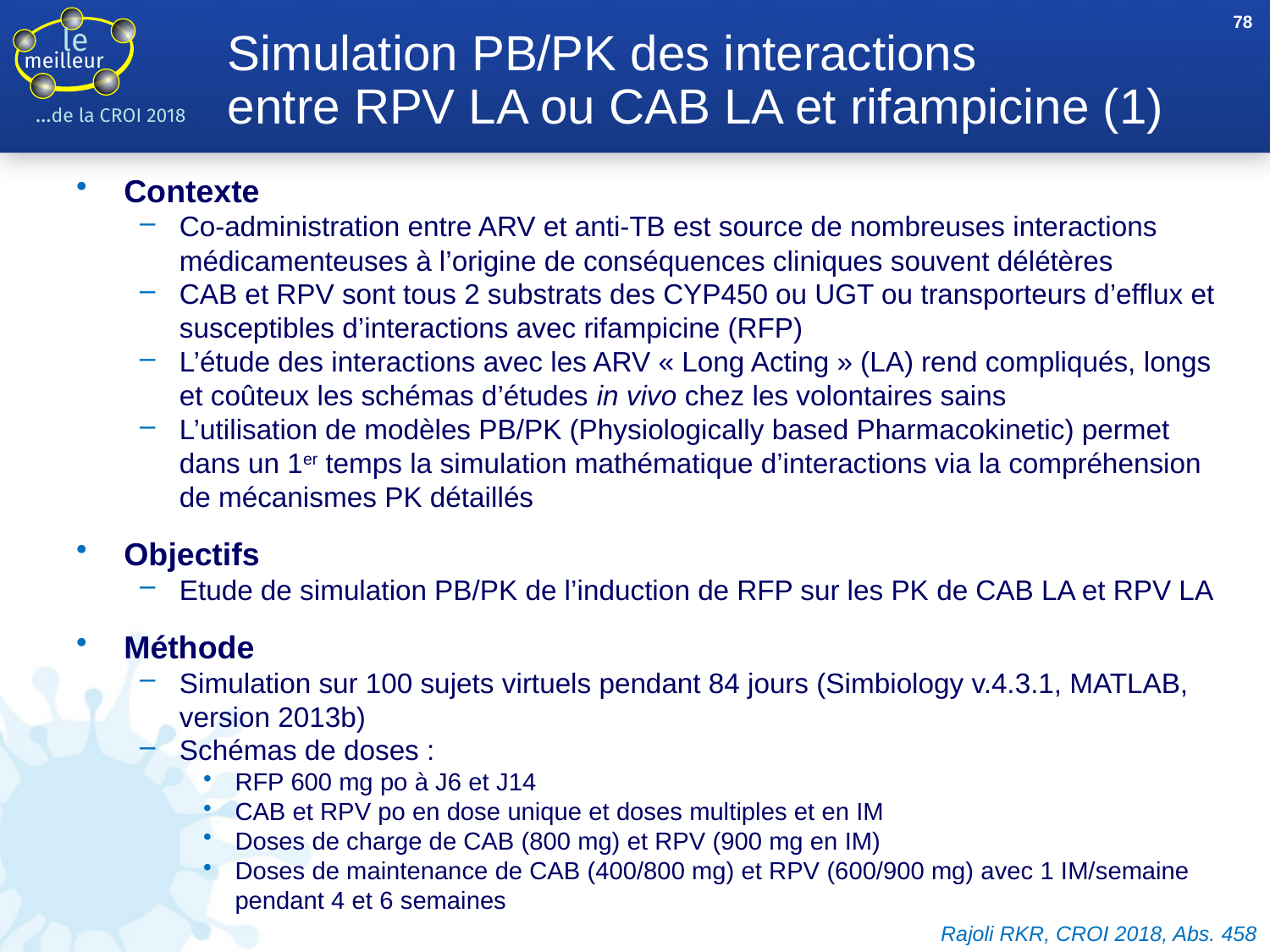

78
# Simulation PB/PK des interactions entre RPV LA ou CAB LA et rifampicine (1)
Contexte
Co-administration entre ARV et anti-TB est source de nombreuses interactions médicamenteuses à l’origine de conséquences cliniques souvent délétères
CAB et RPV sont tous 2 substrats des CYP450 ou UGT ou transporteurs d’efflux et susceptibles d’interactions avec rifampicine (RFP)
L’étude des interactions avec les ARV « Long Acting » (LA) rend compliqués, longs et coûteux les schémas d’études in vivo chez les volontaires sains
L’utilisation de modèles PB/PK (Physiologically based Pharmacokinetic) permet dans un 1er temps la simulation mathématique d’interactions via la compréhension de mécanismes PK détaillés

Objectifs
Etude de simulation PB/PK de l’induction de RFP sur les PK de CAB LA et RPV LA

Méthode
Simulation sur 100 sujets virtuels pendant 84 jours (Simbiology v.4.3.1, MATLAB, version 2013b)
Schémas de doses :
RFP 600 mg po à J6 et J14
CAB et RPV po en dose unique et doses multiples et en IM
Doses de charge de CAB (800 mg) et RPV (900 mg en IM)
Doses de maintenance de CAB (400/800 mg) et RPV (600/900 mg) avec 1 IM/semaine pendant 4 et 6 semaines
Rajoli RKR, CROI 2018, Abs. 458